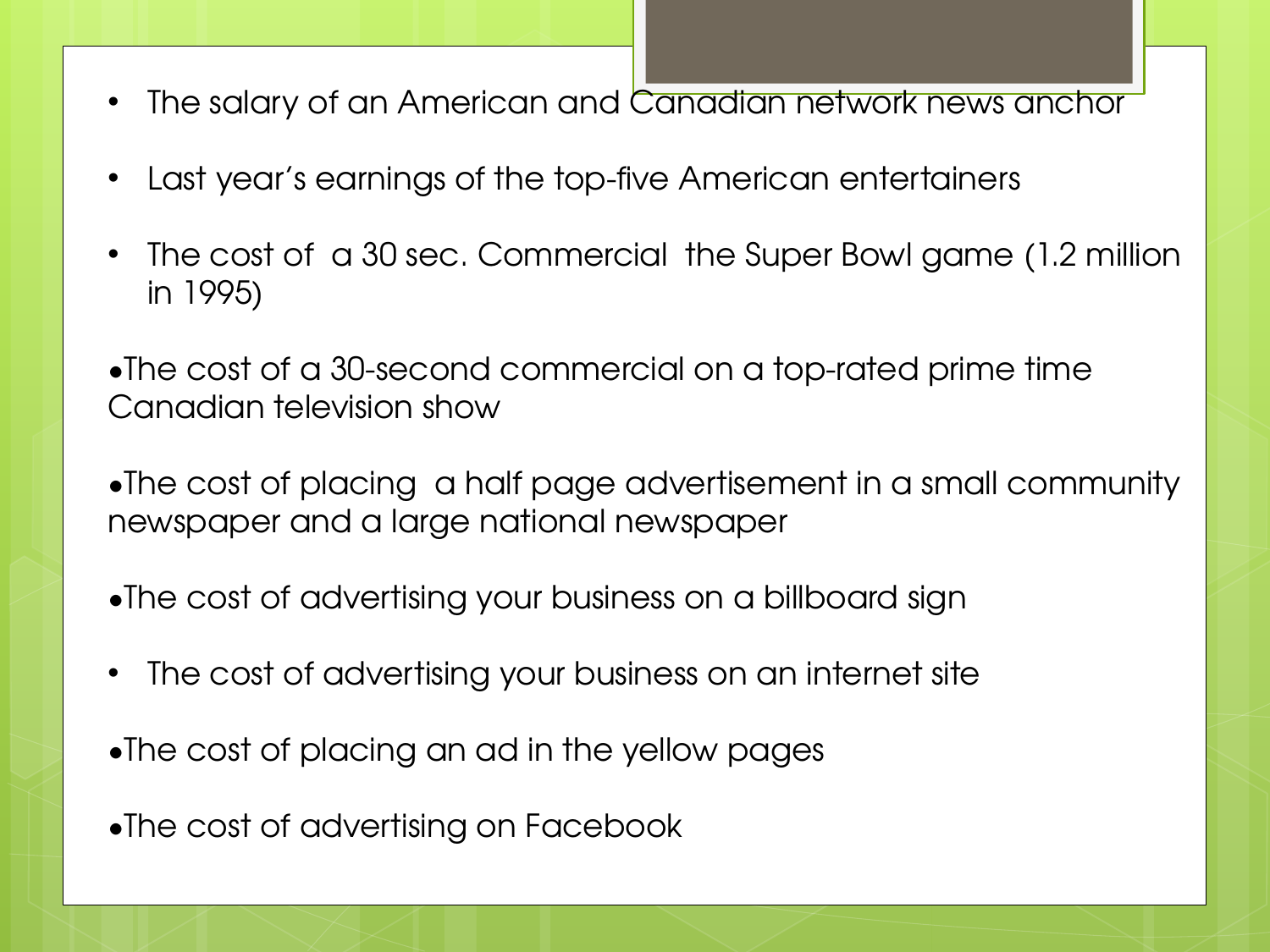

The salary of an American and Canadian network news anchor

Last year’s earnings of the top-five American entertainers

The cost of  a 30 sec. Commercial  the Super Bowl game (1.2 million in 1995)

•The cost of a 30-second commercial on a top-rated prime time Canadian television show

•The cost of placing  a half page advertisement in a small community newspaper and a large national newspaper

•The cost of advertising your business on a billboard sign

The cost of advertising your business on an internet site

•The cost of placing an ad in the yellow pages

•The cost of advertising on Facebook